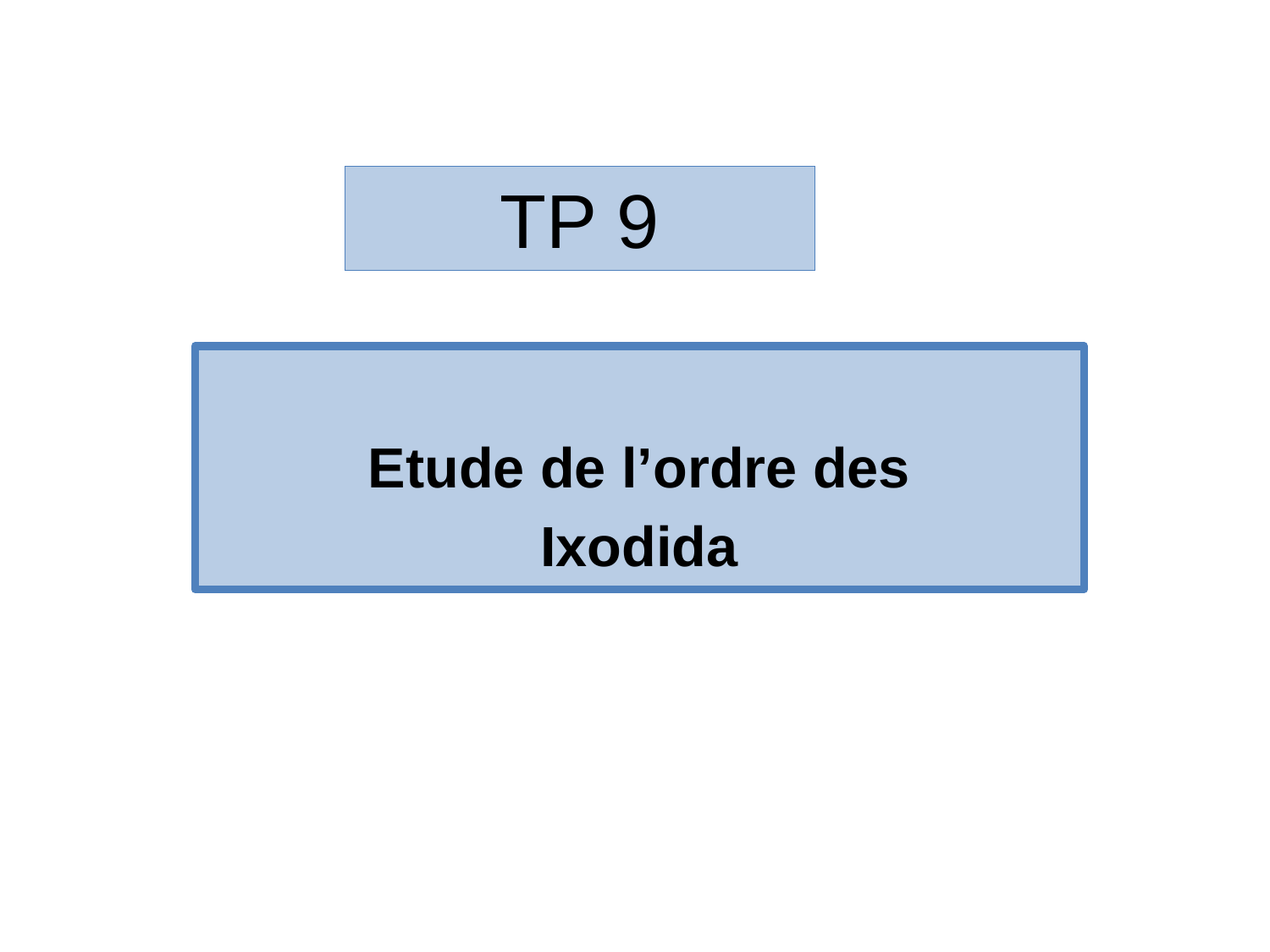

# TP 9

Etude de l’ordre des
Ixodida